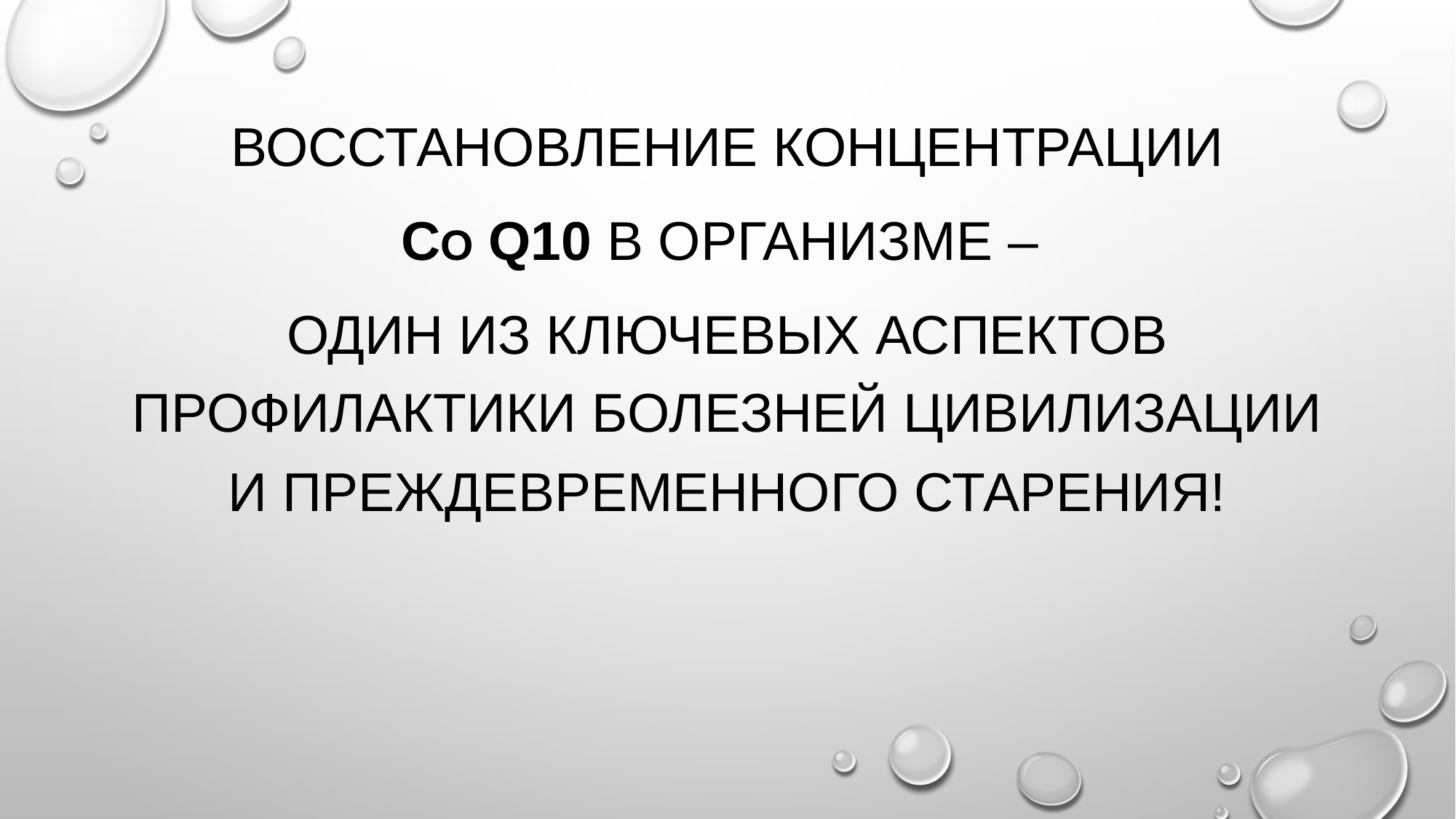

Восстановление концентрации
co q10 в организме –
Один из ключевых аспектов профилактики болезней цивилизации и преждевременного старения!